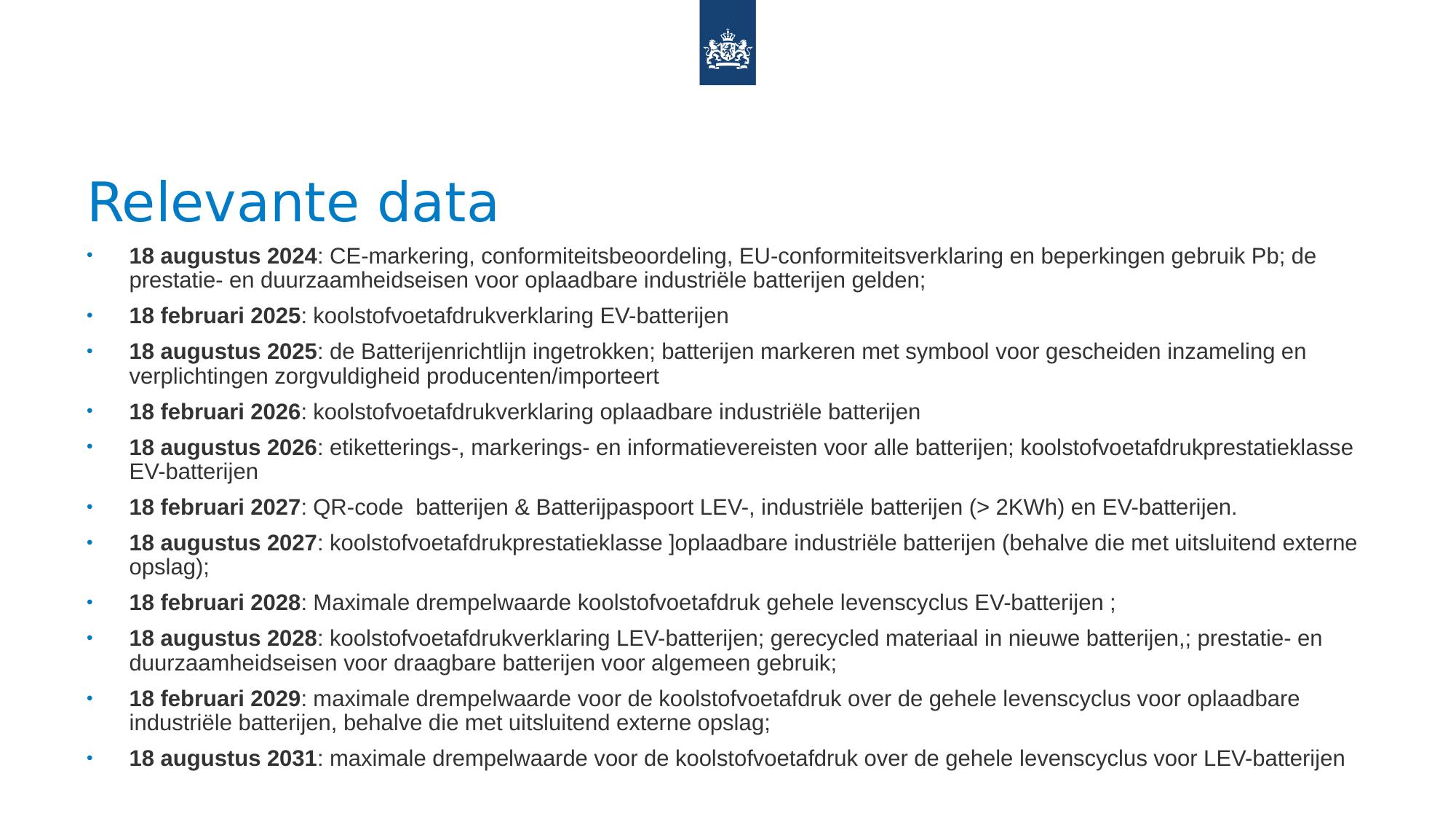

# Relevante data
18 augustus 2024: CE-markering, conformiteitsbeoordeling, EU-conformiteitsverklaring en beperkingen gebruik Pb; de prestatie- en duurzaamheidseisen voor oplaadbare industriële batterijen gelden;
18 februari 2025: koolstofvoetafdrukverklaring EV-batterijen
18 augustus 2025: de Batterijenrichtlijn ingetrokken; batterijen markeren met symbool voor gescheiden inzameling en verplichtingen zorgvuldigheid producenten/importeert
18 februari 2026: koolstofvoetafdrukverklaring oplaadbare industriële batterijen
18 augustus 2026: etiketterings-, markerings- en informatievereisten voor alle batterijen; koolstofvoetafdrukprestatieklasse EV-batterijen
18 februari 2027: QR-code  batterijen & Batterijpaspoort LEV-, industriële batterijen (> 2KWh) en EV-batterijen.
18 augustus 2027: koolstofvoetafdrukprestatieklasse ]oplaadbare industriële batterijen (behalve die met uitsluitend externe opslag);
18 februari 2028: Maximale drempelwaarde koolstofvoetafdruk gehele levenscyclus EV-batterijen ;
18 augustus 2028: koolstofvoetafdrukverklaring LEV-batterijen; gerecycled materiaal in nieuwe batterijen,; prestatie- en duurzaamheidseisen voor draagbare batterijen voor algemeen gebruik;
18 februari 2029: maximale drempelwaarde voor de koolstofvoetafdruk over de gehele levenscyclus voor oplaadbare industriële batterijen, behalve die met uitsluitend externe opslag;
18 augustus 2031: maximale drempelwaarde voor de koolstofvoetafdruk over de gehele levenscyclus voor LEV-batterijen